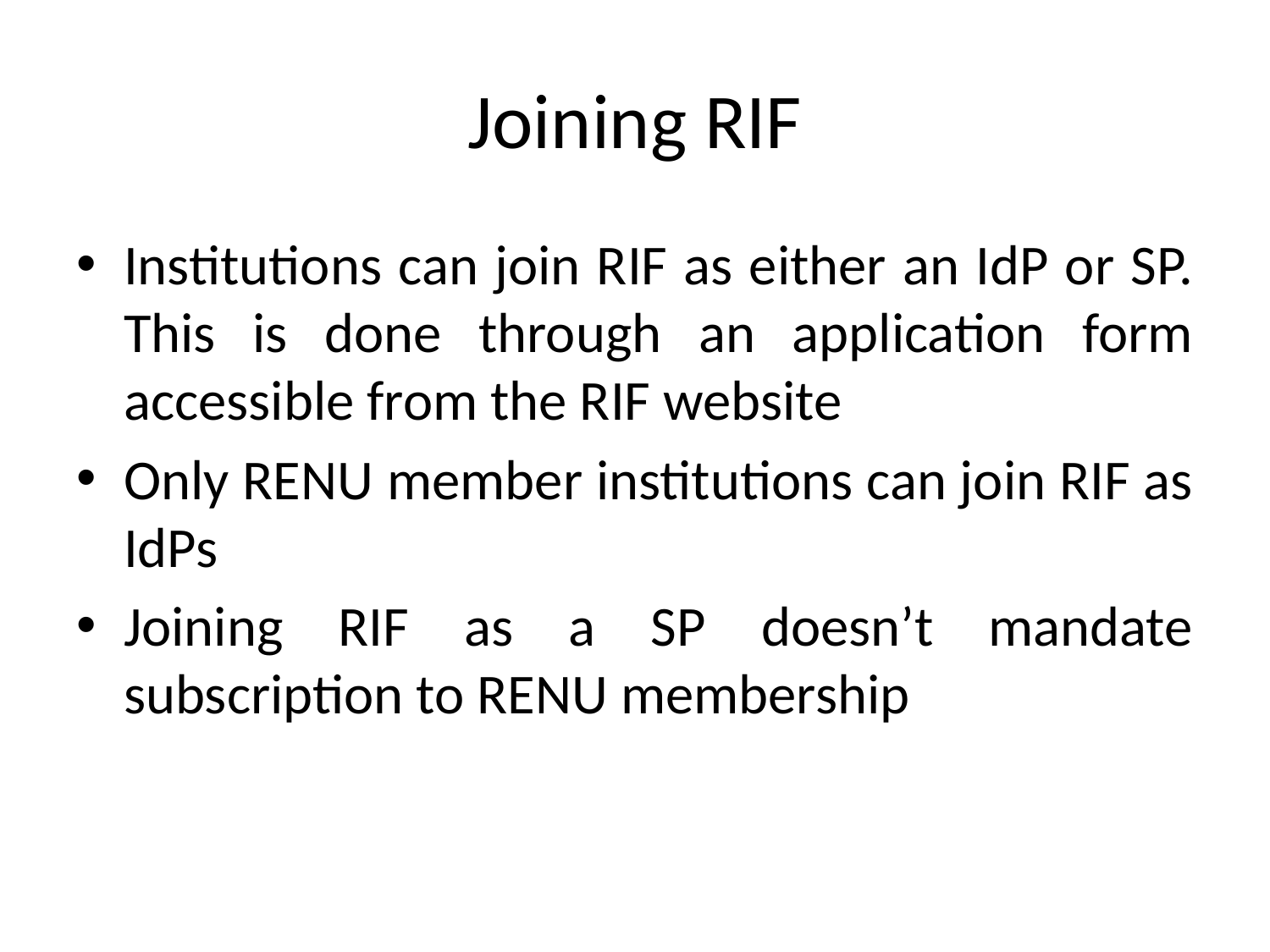

# Joining RIF
Institutions can join RIF as either an IdP or SP. This is done through an application form accessible from the RIF website
Only RENU member institutions can join RIF as IdPs
Joining RIF as a SP doesn’t mandate subscription to RENU membership